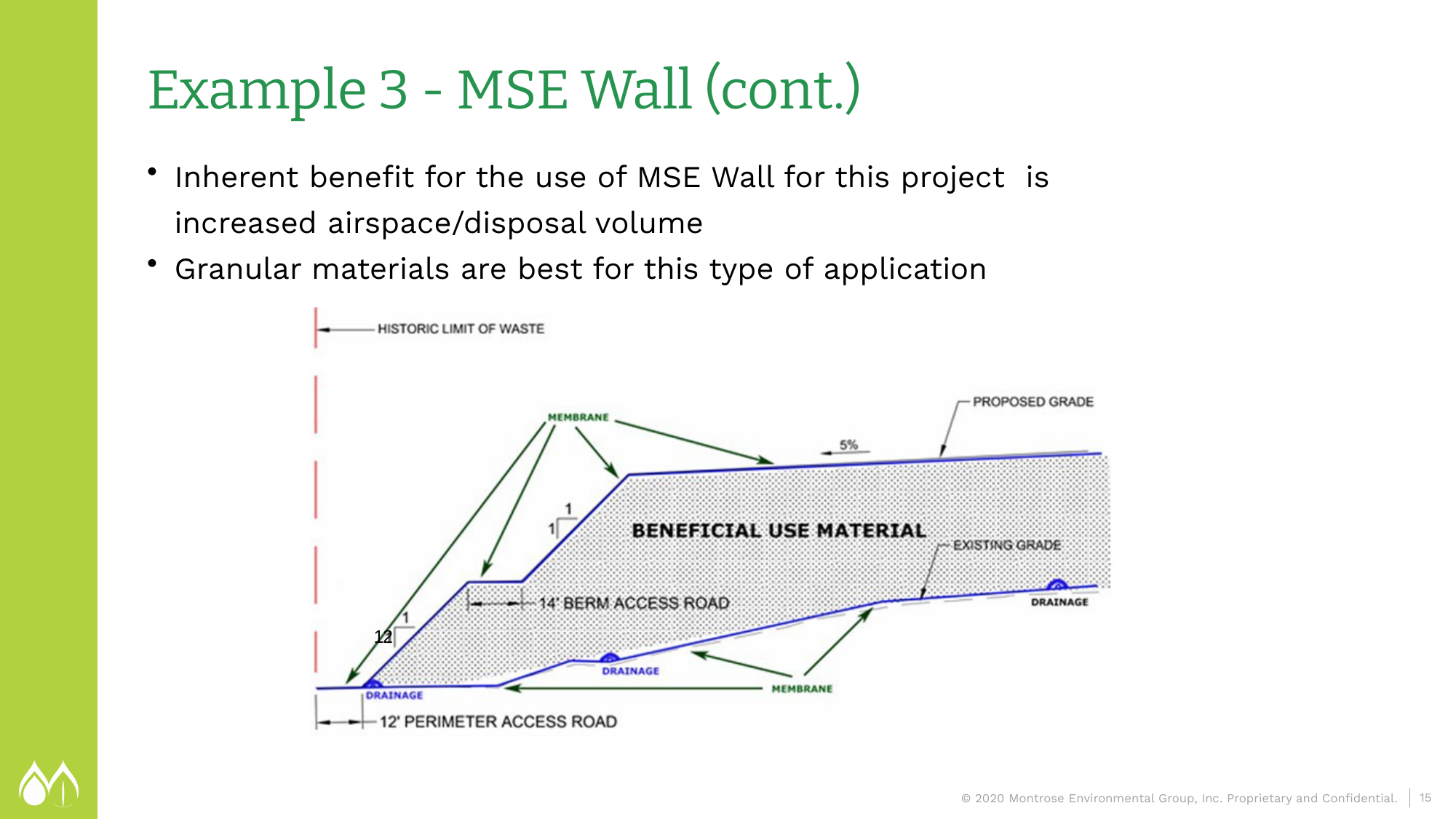

Example 3 - MSE Wall (cont.)
Inherent benefit for the use of MSE Wall for this project  is increased airspace/disposal volume
Granular materials are best for this type of application

12